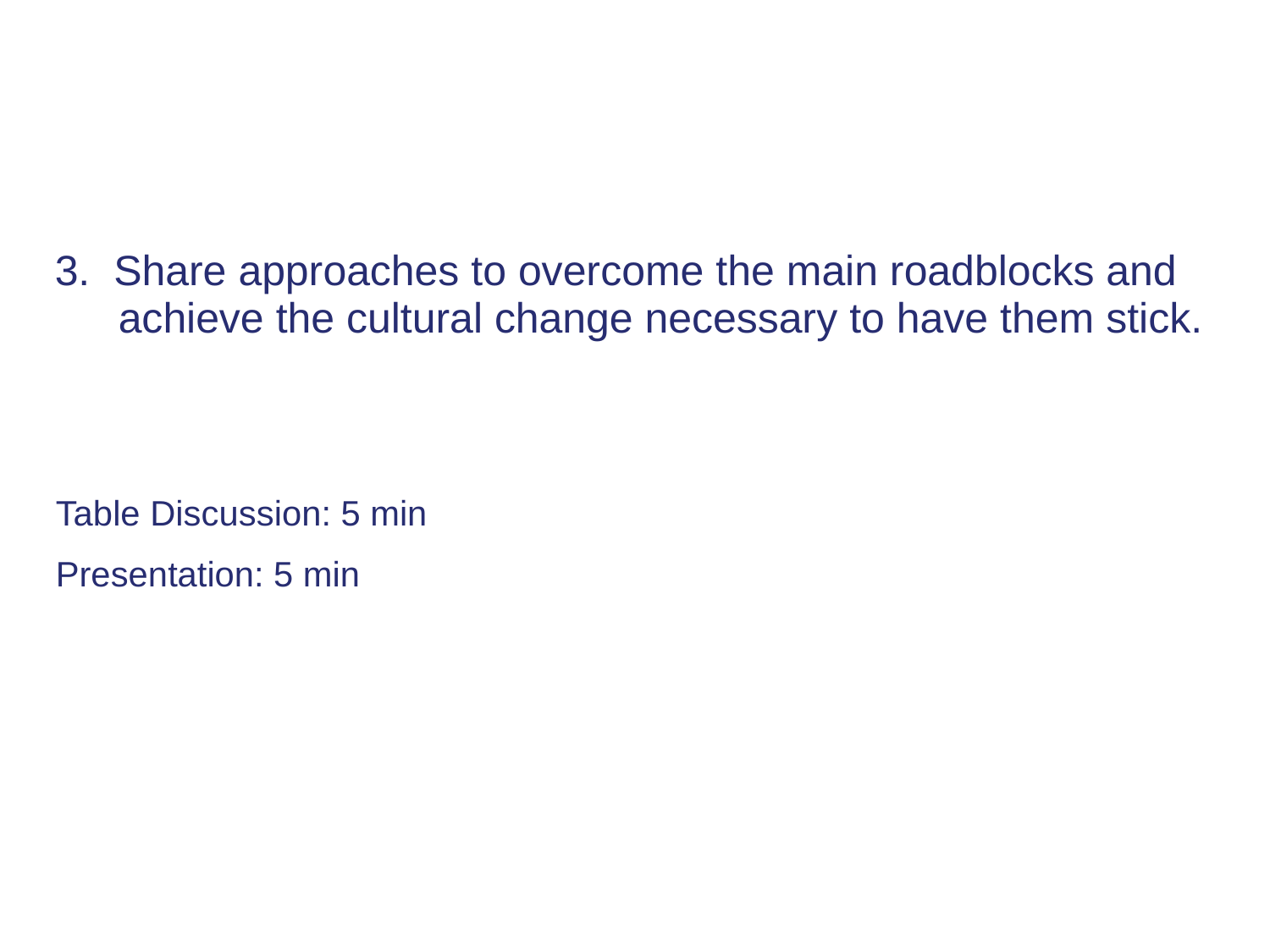

3.  Share approaches to overcome the main roadblocks and achieve the cultural change necessary to have them stick.

Table Discussion: 5 min
Presentation: 5 min